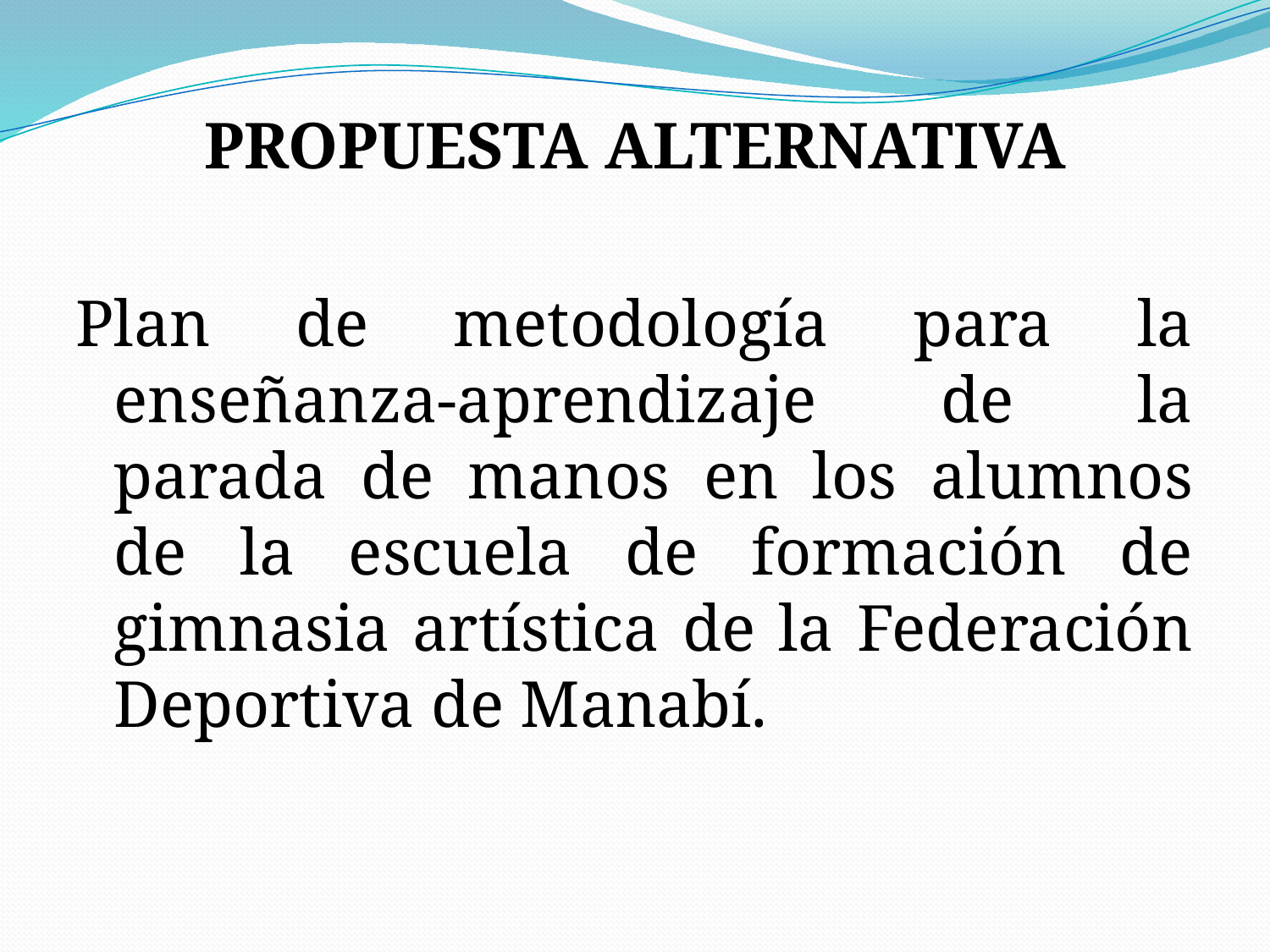

PROPUESTA ALTERNATIVA

Plan de metodología para la enseñanza-aprendizaje de la parada de manos en los alumnos de la escuela de formación de gimnasia artística de la Federación Deportiva de Manabí.